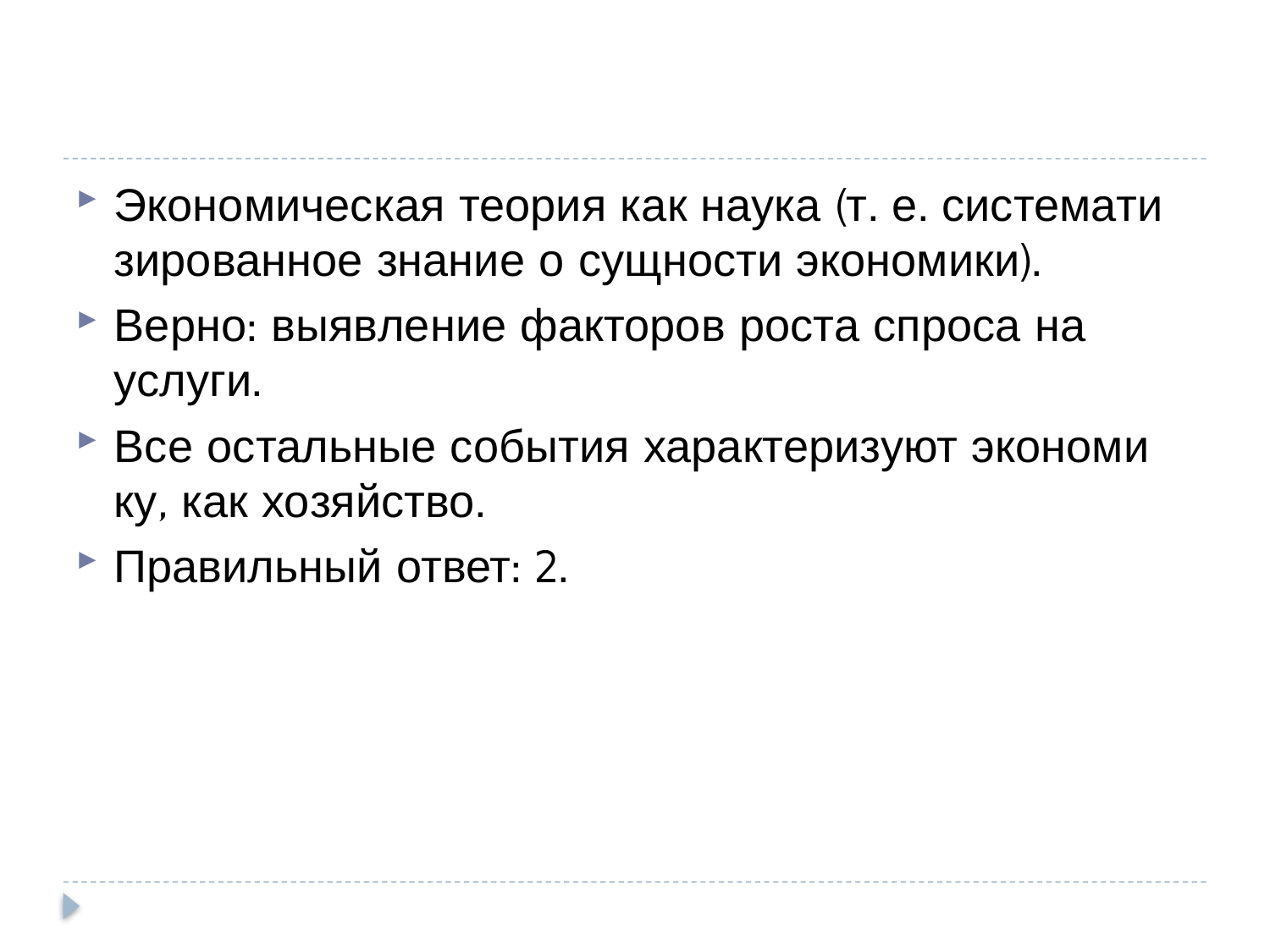

#
Эко­но­ми­че­ская тео­рия как наука (т. е. си­сте­ма­ти­зи­ро­ван­ное зна­ние о сущ­но­сти эко­но­ми­ки).
Верно: вы­яв­ле­ние фак­то­ров роста спро­са на услу­ги.
Все осталь­ные со­бы­тия ха­рак­те­ри­зу­ют эко­но­ми­ку, как хо­зяй­ство.
Пра­виль­ный ответ: 2.